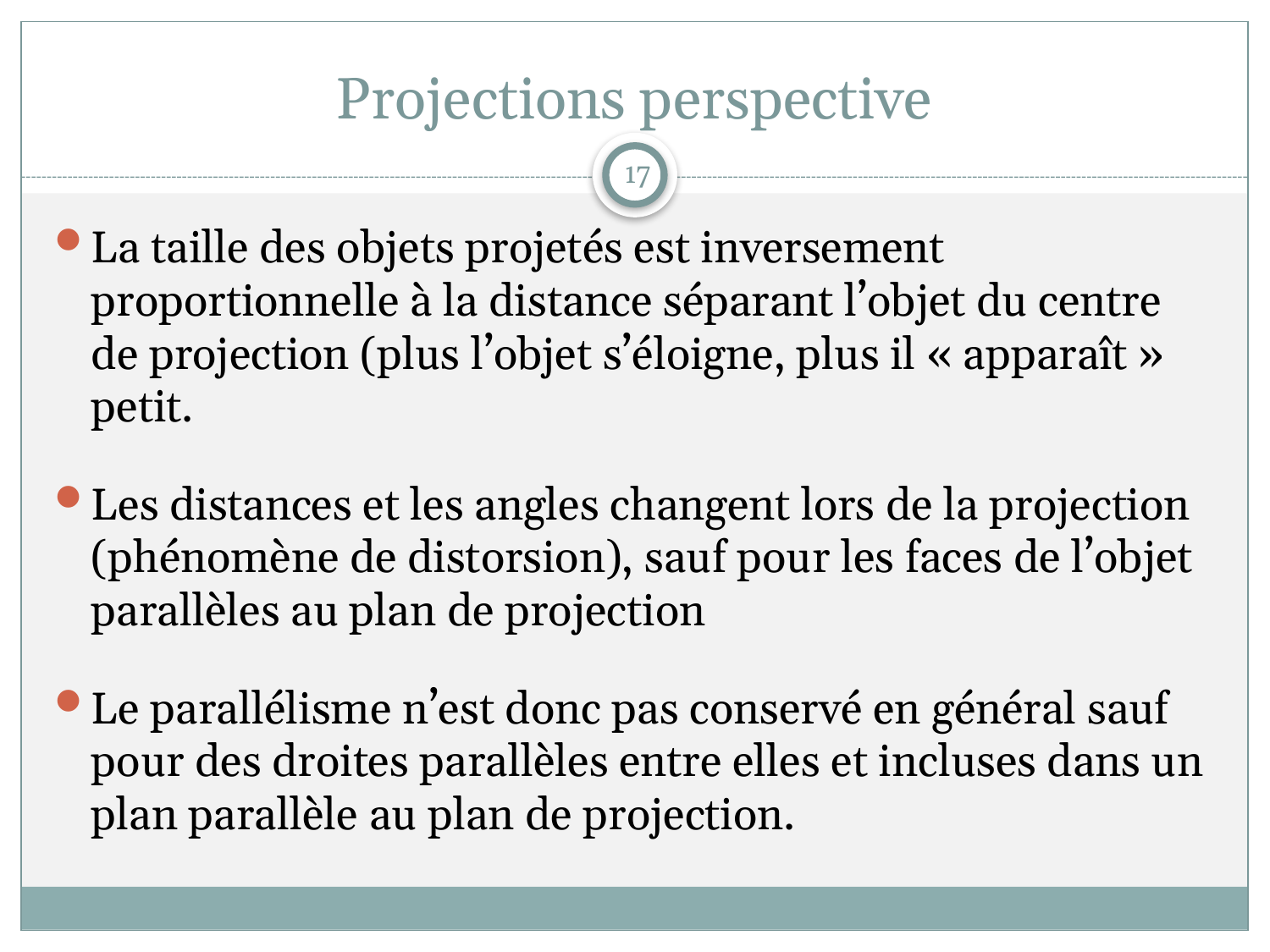

# Projections perspective
17
La taille des objets projetés est inversement proportionnelle à la distance séparant l’objet du centre de projection (plus l’objet s’éloigne, plus il « apparaît » petit.
Les distances et les angles changent lors de la projection (phénomène de distorsion), sauf pour les faces de l’objet parallèles au plan de projection
Le parallélisme n’est donc pas conservé en général sauf pour des droites parallèles entre elles et incluses dans un plan parallèle au plan de projection.